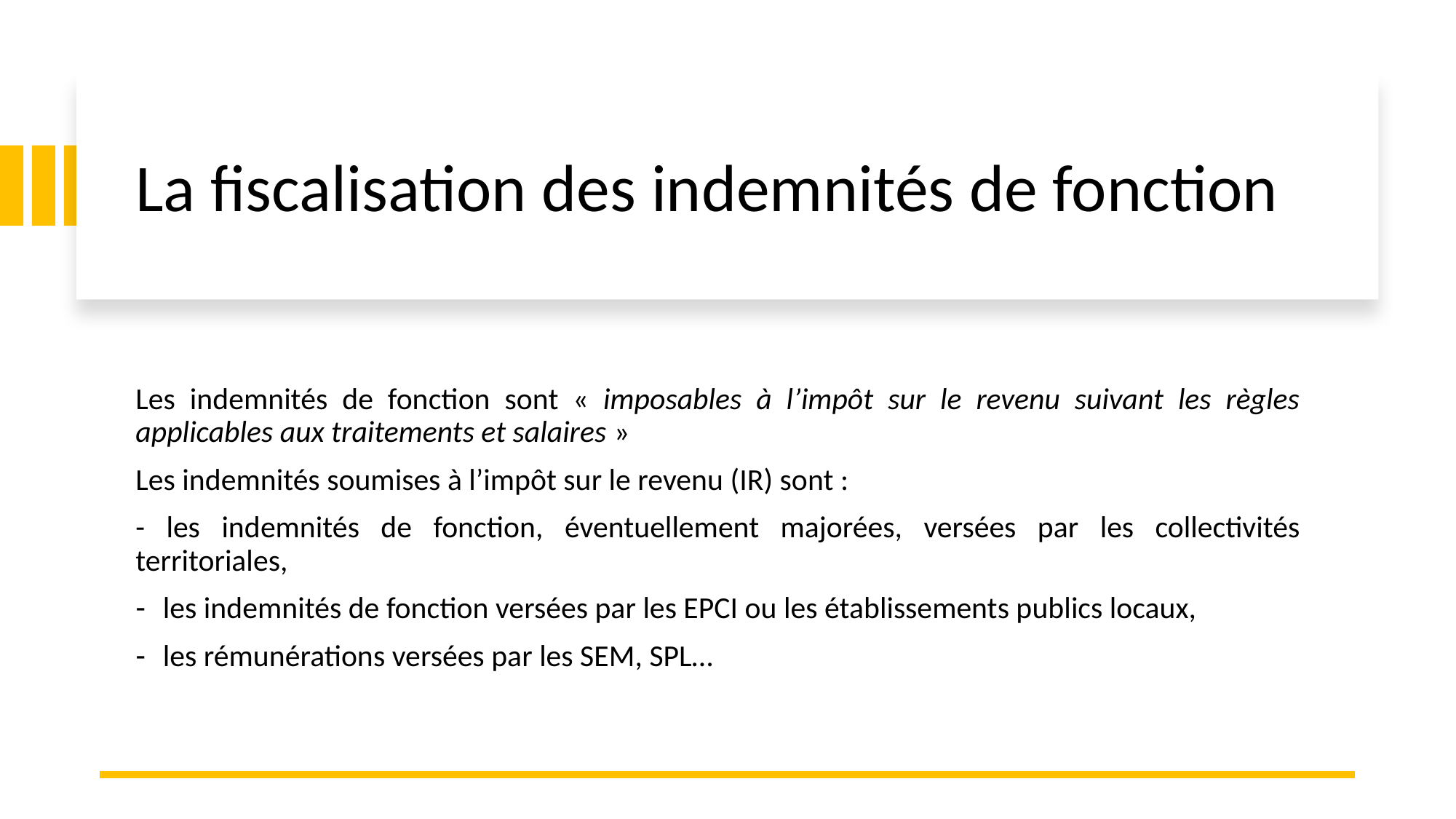

# La fiscalisation des indemnités de fonction

Les indemnités de fonction sont « imposables à l’impôt sur le revenu suivant les règles applicables aux traitements et salaires »
Les indemnités soumises à l’impôt sur le revenu (IR) sont :
- les indemnités de fonction, éventuellement majorées, versées par les collectivités territoriales,
les indemnités de fonction versées par les EPCI ou les établissements publics locaux,
les rémunérations versées par les SEM, SPL…